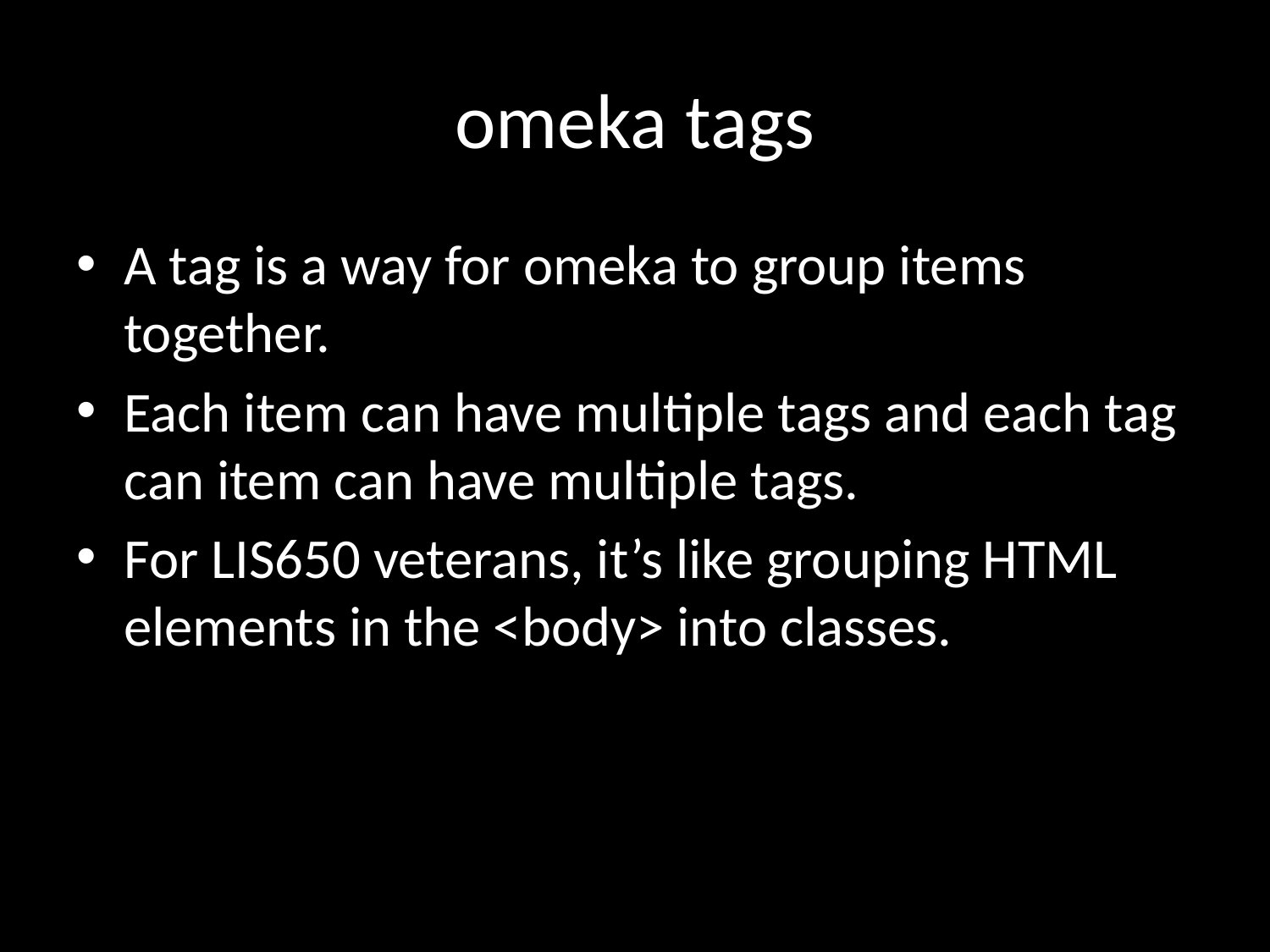

# omeka tags
A tag is a way for omeka to group items together.
Each item can have multiple tags and each tag can item can have multiple tags.
For LIS650 veterans, it’s like grouping HTML elements in the <body> into classes.